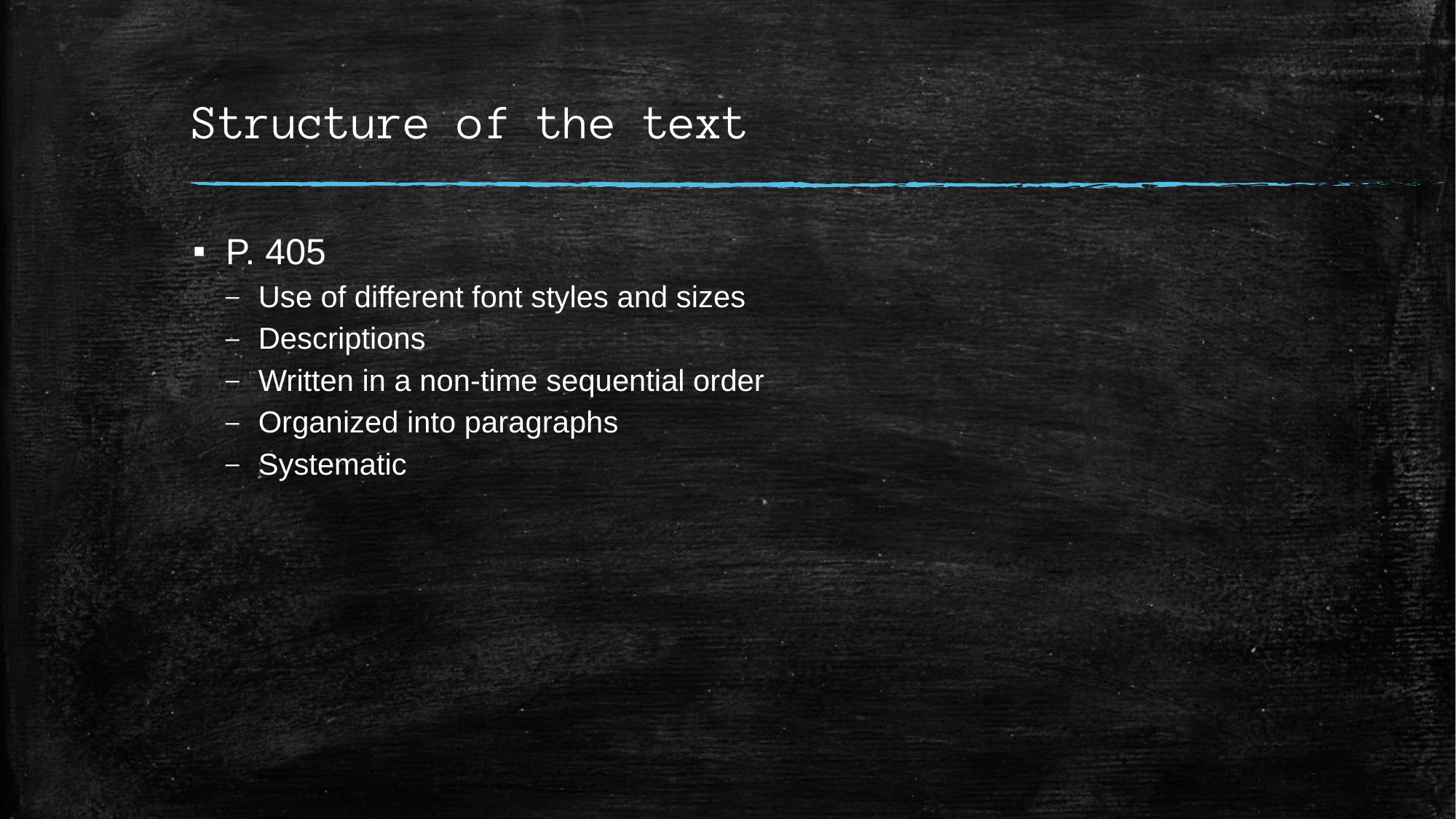

# Structure of the text
P. 405
Use of different font styles and sizes
Descriptions
Written in a non-time sequential order
Organized into paragraphs
Systematic